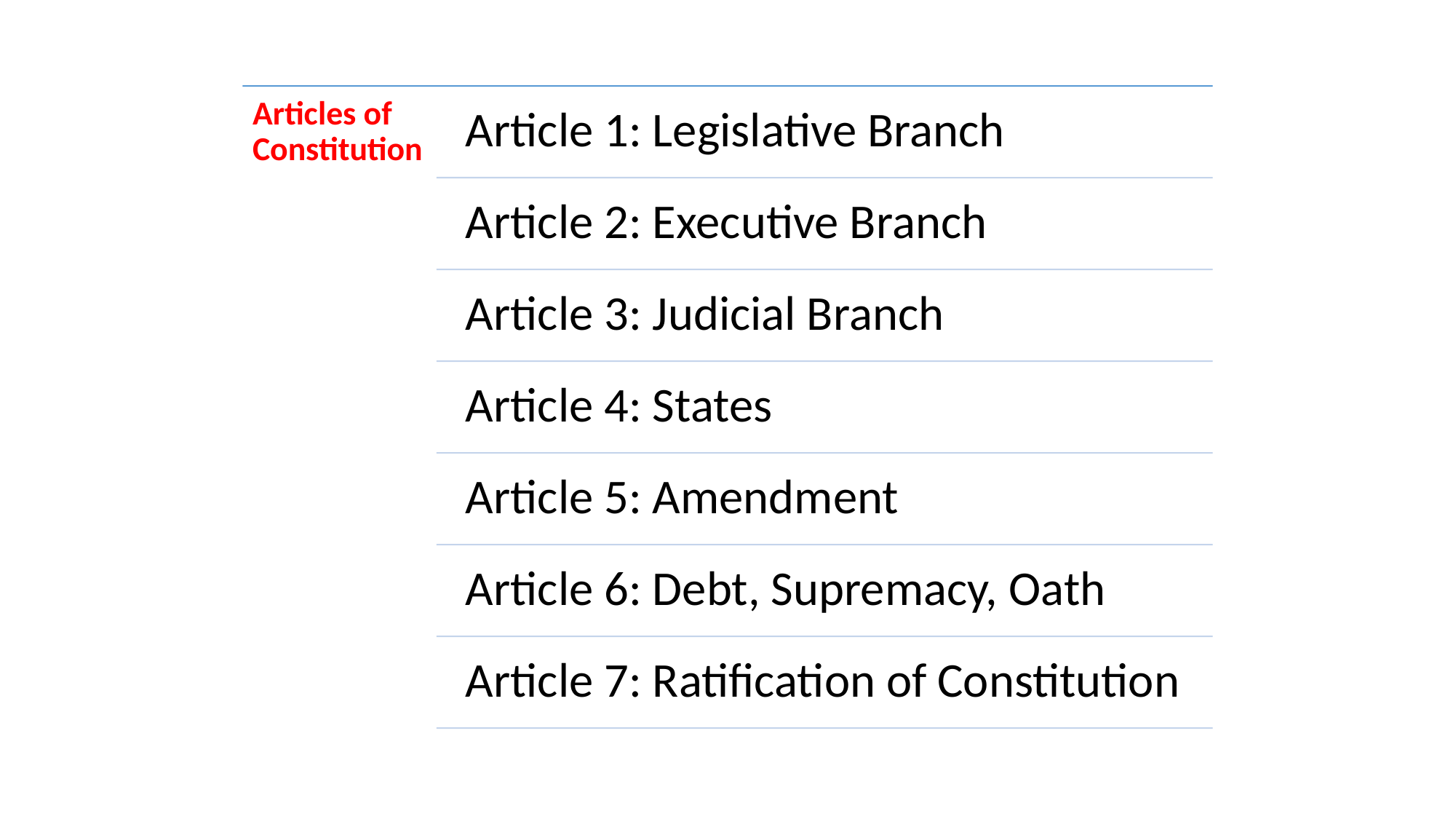

Articles of Constitution
Article 1: Legislative Branch
Article 2: Executive Branch
Article 3: Judicial Branch
Article 4: States
Article 5: Amendment
Article 6: Debt, Supremacy, Oath
Article 7: Ratification of Constitution